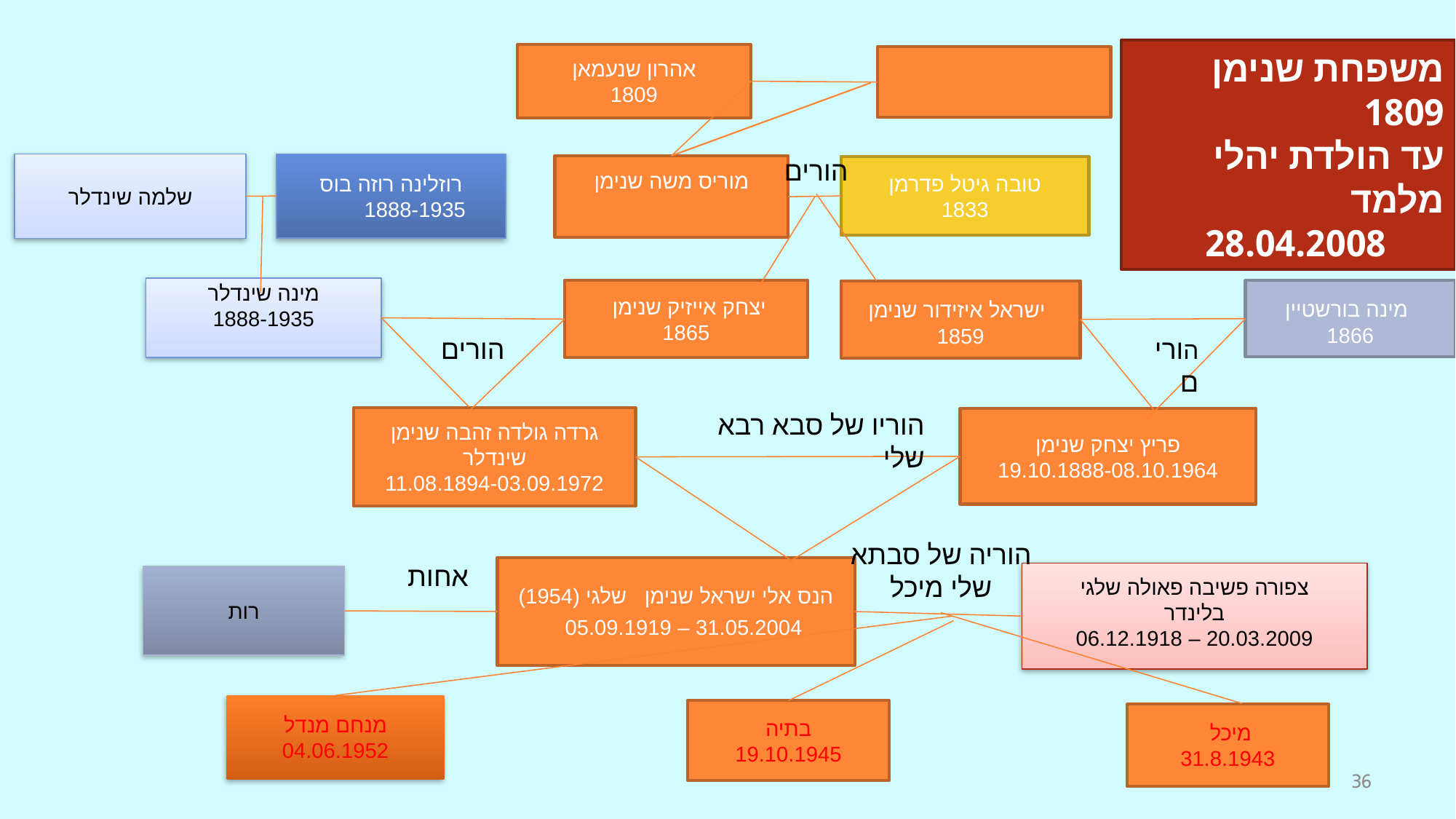

משפחת שנימן 1809
עד הולדת יהלי מלמד
28.04.2008
אהרון שנעמאן
1809

הורים
רוזלינה רוזה בוס
1888-1935
שלמה שינדלר
מוריס משה שנימן

טובה גיטל פדרמן
1833
מינה שינדלר
1888-1935

יצחק אייזיק שנימן
1865

 מינה בורשטיין
1866
 ישראל איזידור שנימן
1859
 הורים
הורים
הוריו של סבא רבא שלי
גרדה גולדה זהבה שנימן שינדלר
11.08.1894-03.09.1972
פריץ יצחק שנימן
19.10.1888-08.10.1964
הוריה של סבתא שלי מיכל
אחות
הנס אלי ישראל שנימן   שלגי (1954)
31.05.2004 – 05.09.1919

צפורה פשיבה פאולה שלגי
בלינדר
20.03.2009 – 06.12.1918

רות
מנחם מנדל
04.06.1952
בתיה
19.10.1945
מיכל
31.8.1943
36